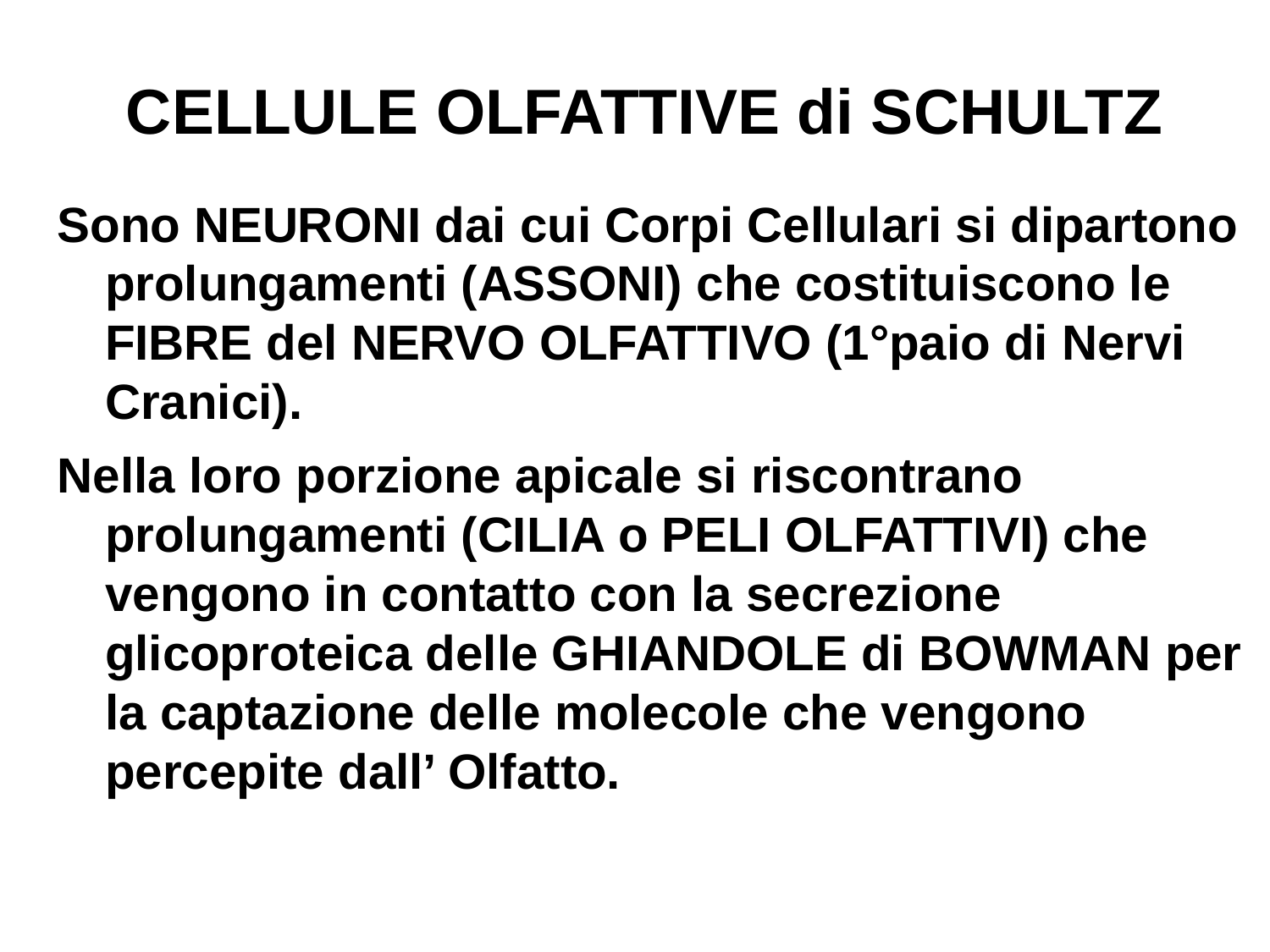

# CELLULE OLFATTIVE di SCHULTZ
Sono NEURONI dai cui Corpi Cellulari si dipartono prolungamenti (ASSONI) che costituiscono le FIBRE del NERVO OLFATTIVO (1°paio di Nervi Cranici).
Nella loro porzione apicale si riscontrano prolungamenti (CILIA o PELI OLFATTIVI) che vengono in contatto con la secrezione glicoproteica delle GHIANDOLE di BOWMAN per la captazione delle molecole che vengono percepite dall’ Olfatto.